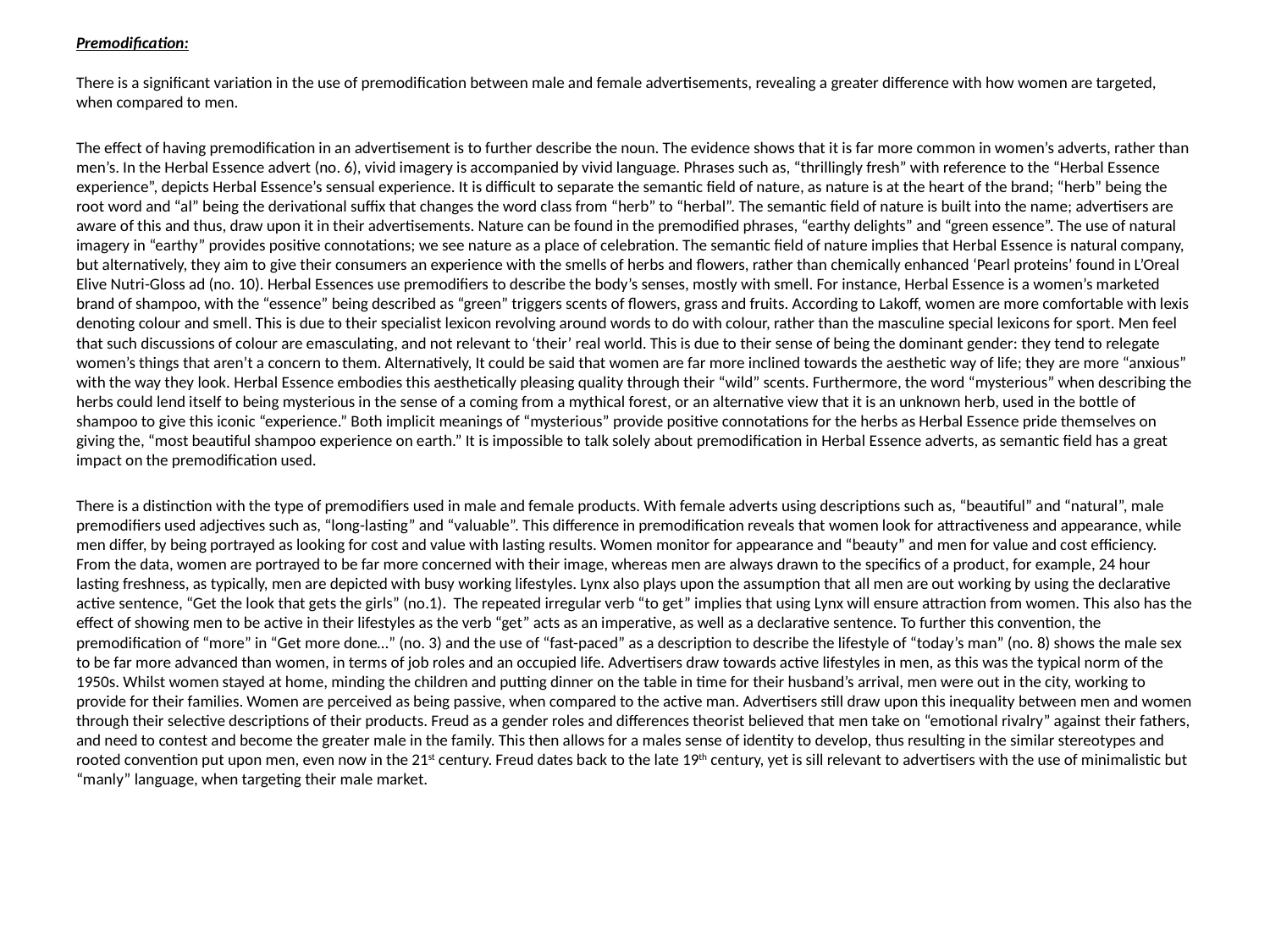

Premodification:

There is a significant variation in the use of premodification between male and female advertisements, revealing a greater difference with how women are targeted, when compared to men.

The effect of having premodification in an advertisement is to further describe the noun. The evidence shows that it is far more common in women’s adverts, rather than men’s. In the Herbal Essence advert (no. 6), vivid imagery is accompanied by vivid language. Phrases such as, “thrillingly fresh” with reference to the “Herbal Essence experience”, depicts Herbal Essence’s sensual experience. It is difficult to separate the semantic field of nature, as nature is at the heart of the brand; “herb” being the root word and “al” being the derivational suffix that changes the word class from “herb” to “herbal”. The semantic field of nature is built into the name; advertisers are aware of this and thus, draw upon it in their advertisements. Nature can be found in the premodified phrases, “earthy delights” and “green essence”. The use of natural imagery in “earthy” provides positive connotations; we see nature as a place of celebration. The semantic field of nature implies that Herbal Essence is natural company, but alternatively, they aim to give their consumers an experience with the smells of herbs and flowers, rather than chemically enhanced ‘Pearl proteins’ found in L’Oreal Elive Nutri-Gloss ad (no. 10). Herbal Essences use premodifiers to describe the body’s senses, mostly with smell. For instance, Herbal Essence is a women’s marketed brand of shampoo, with the “essence” being described as “green” triggers scents of flowers, grass and fruits. According to Lakoff, women are more comfortable with lexis denoting colour and smell. This is due to their specialist lexicon revolving around words to do with colour, rather than the masculine special lexicons for sport. Men feel that such discussions of colour are emasculating, and not relevant to ‘their’ real world. This is due to their sense of being the dominant gender: they tend to relegate women’s things that aren’t a concern to them. Alternatively, It could be said that women are far more inclined towards the aesthetic way of life; they are more “anxious” with the way they look. Herbal Essence embodies this aesthetically pleasing quality through their “wild” scents. Furthermore, the word “mysterious” when describing the herbs could lend itself to being mysterious in the sense of a coming from a mythical forest, or an alternative view that it is an unknown herb, used in the bottle of shampoo to give this iconic “experience.” Both implicit meanings of “mysterious” provide positive connotations for the herbs as Herbal Essence pride themselves on giving the, “most beautiful shampoo experience on earth.” It is impossible to talk solely about premodification in Herbal Essence adverts, as semantic field has a great impact on the premodification used.

There is a distinction with the type of premodifiers used in male and female products. With female adverts using descriptions such as, “beautiful” and “natural”, male premodifiers used adjectives such as, “long-lasting” and “valuable”. This difference in premodification reveals that women look for attractiveness and appearance, while men differ, by being portrayed as looking for cost and value with lasting results. Women monitor for appearance and “beauty” and men for value and cost efficiency. From the data, women are portrayed to be far more concerned with their image, whereas men are always drawn to the specifics of a product, for example, 24 hour lasting freshness, as typically, men are depicted with busy working lifestyles. Lynx also plays upon the assumption that all men are out working by using the declarative active sentence, “Get the look that gets the girls” (no.1).  The repeated irregular verb “to get” implies that using Lynx will ensure attraction from women. This also has the effect of showing men to be active in their lifestyles as the verb “get” acts as an imperative, as well as a declarative sentence. To further this convention, the premodification of “more” in “Get more done…” (no. 3) and the use of “fast-paced” as a description to describe the lifestyle of “today’s man” (no. 8) shows the male sex to be far more advanced than women, in terms of job roles and an occupied life. Advertisers draw towards active lifestyles in men, as this was the typical norm of the 1950s. Whilst women stayed at home, minding the children and putting dinner on the table in time for their husband’s arrival, men were out in the city, working to provide for their families. Women are perceived as being passive, when compared to the active man. Advertisers still draw upon this inequality between men and women through their selective descriptions of their products. Freud as a gender roles and differences theorist believed that men take on “emotional rivalry” against their fathers, and need to contest and become the greater male in the family. This then allows for a males sense of identity to develop, thus resulting in the similar stereotypes and rooted convention put upon men, even now in the 21st century. Freud dates back to the late 19th century, yet is sill relevant to advertisers with the use of minimalistic but “manly” language, when targeting their male market.